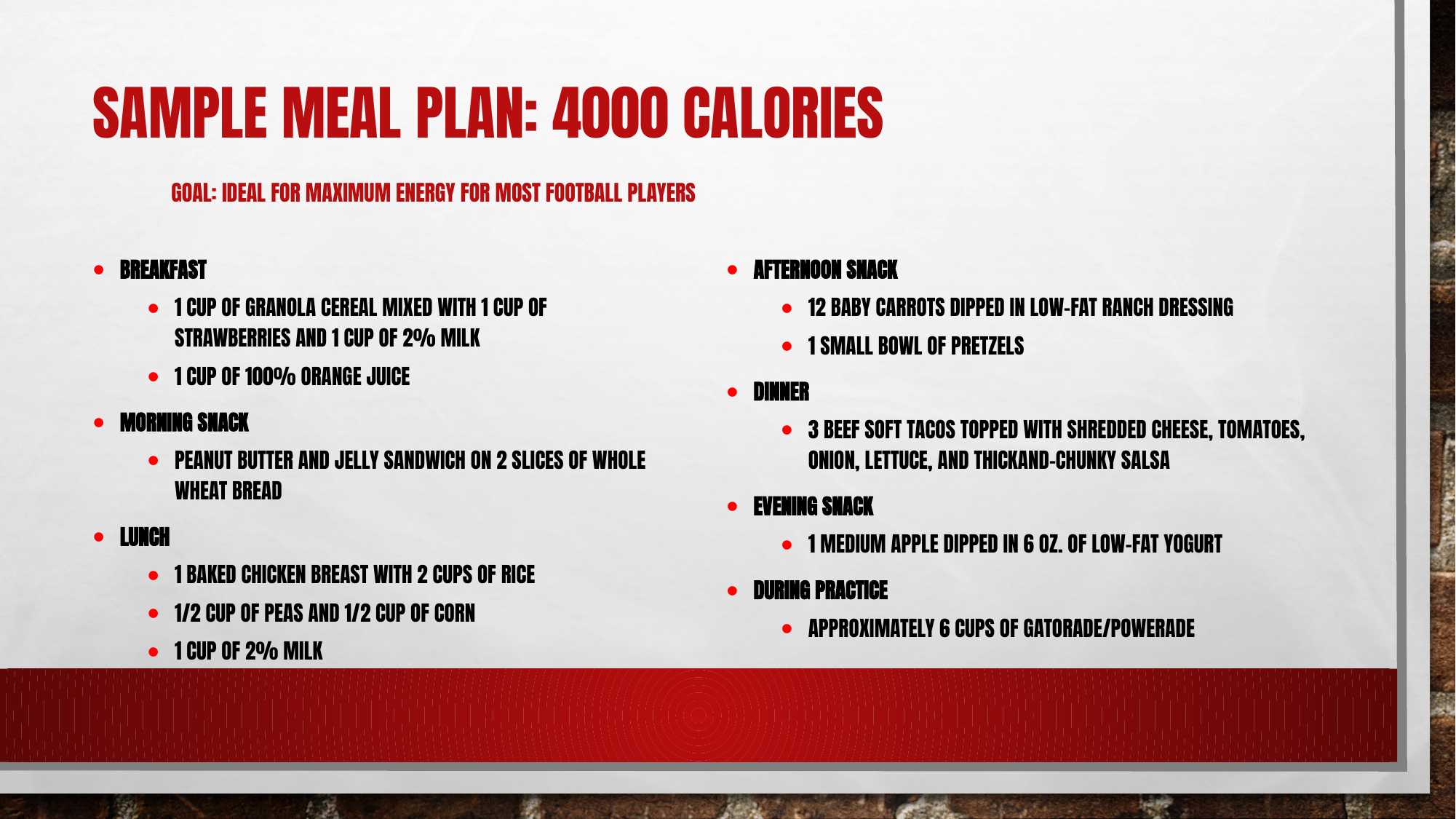

# Sample Meal Plan: 4000 calories goal: ideal for maximum energy for most football players
Breakfast
1 cup of granola cereal mixed with 1 cup of strawberries and 1 cup of 2% milk
1 cup of 100% orange juice
Morning Snack
Peanut butter and jelly sandwich on 2 slices of whole wheat bread
Lunch
1 baked chicken breast with 2 cups of rice
1/2 cup of peas and 1/2 cup of corn
1 cup of 2% milk
Afternoon Snack
12 baby carrots dipped in low-fat ranch dressing
1 small bowl of pretzels
Dinner
3 beef soft tacos topped with shredded cheese, tomatoes, onion, lettuce, and thickand-chunky salsa
Evening Snack
1 medium apple dipped in 6 oz. of low-fat yogurt
During Practice
Approximately 6 cups of Gatorade/Powerade